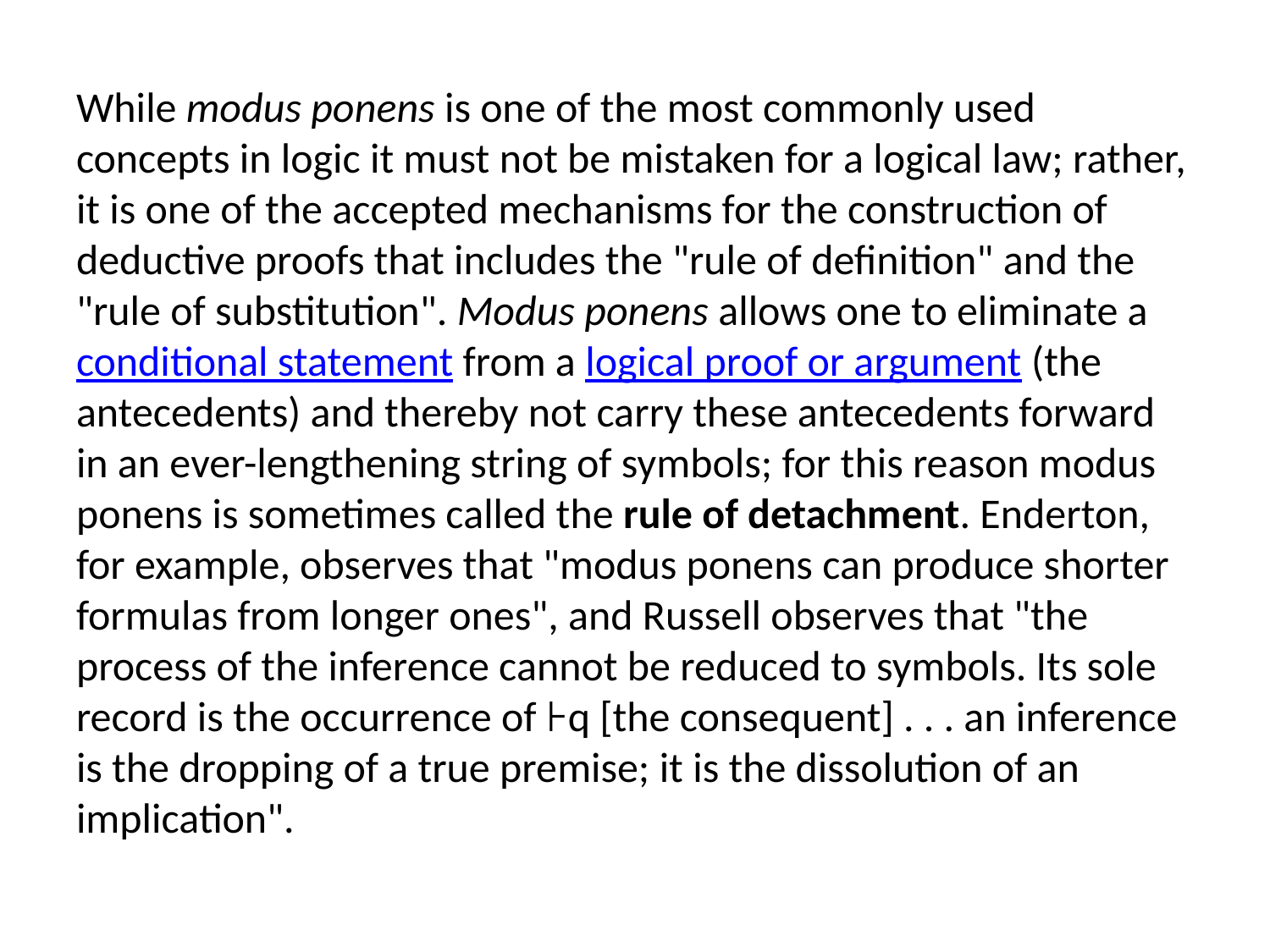

While modus ponens is one of the most commonly used concepts in logic it must not be mistaken for a logical law; rather, it is one of the accepted mechanisms for the construction of deductive proofs that includes the "rule of definition" and the "rule of substitution". Modus ponens allows one to eliminate a conditional statement from a logical proof or argument (the antecedents) and thereby not carry these antecedents forward in an ever-lengthening string of symbols; for this reason modus ponens is sometimes called the rule of detachment. Enderton, for example, observes that "modus ponens can produce shorter formulas from longer ones", and Russell observes that "the process of the inference cannot be reduced to symbols. Its sole record is the occurrence of ⊦q [the consequent] . . . an inference is the dropping of a true premise; it is the dissolution of an implication".